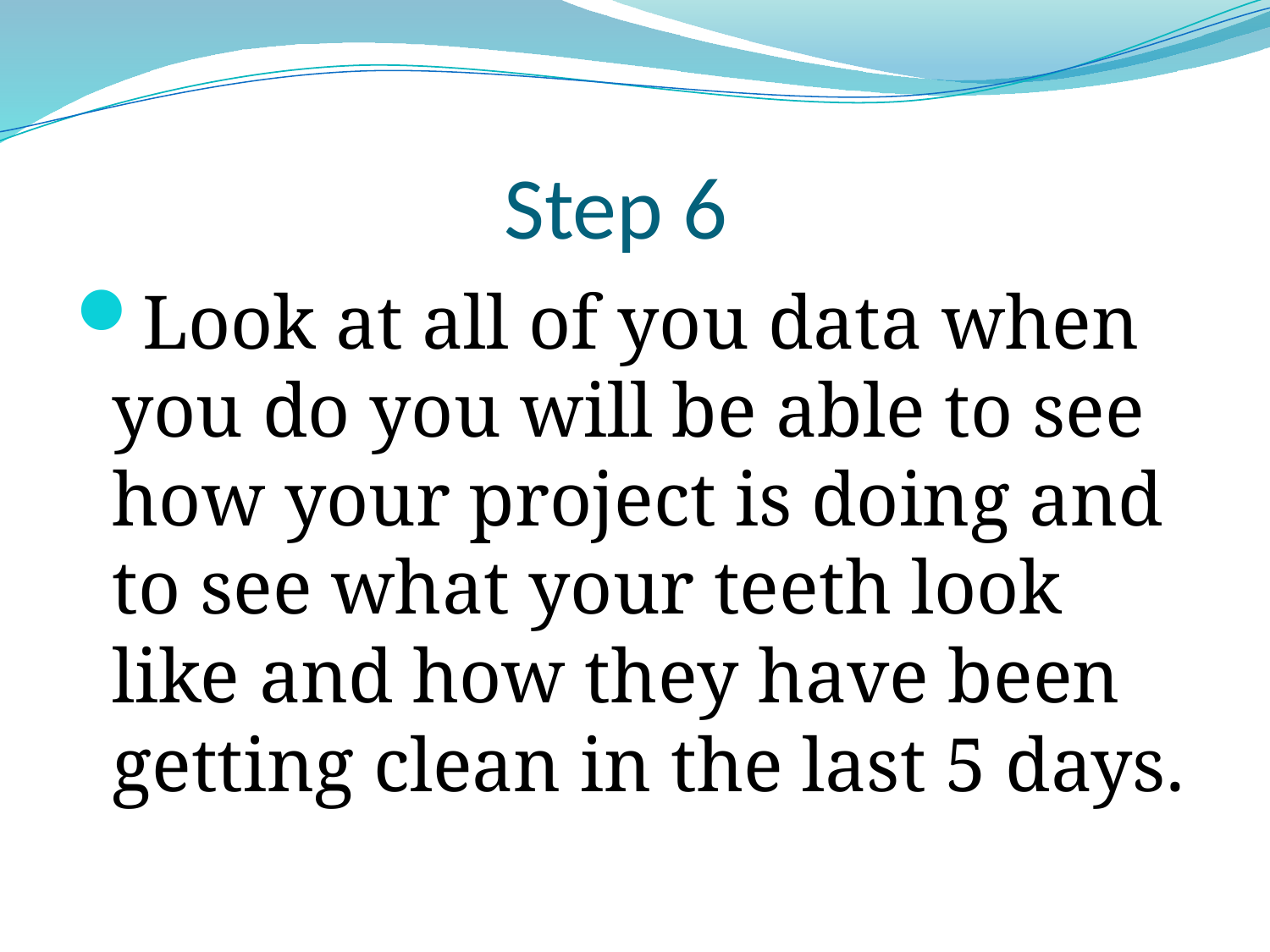

# Step 6
Look at all of you data when you do you will be able to see how your project is doing and to see what your teeth look like and how they have been getting clean in the last 5 days.